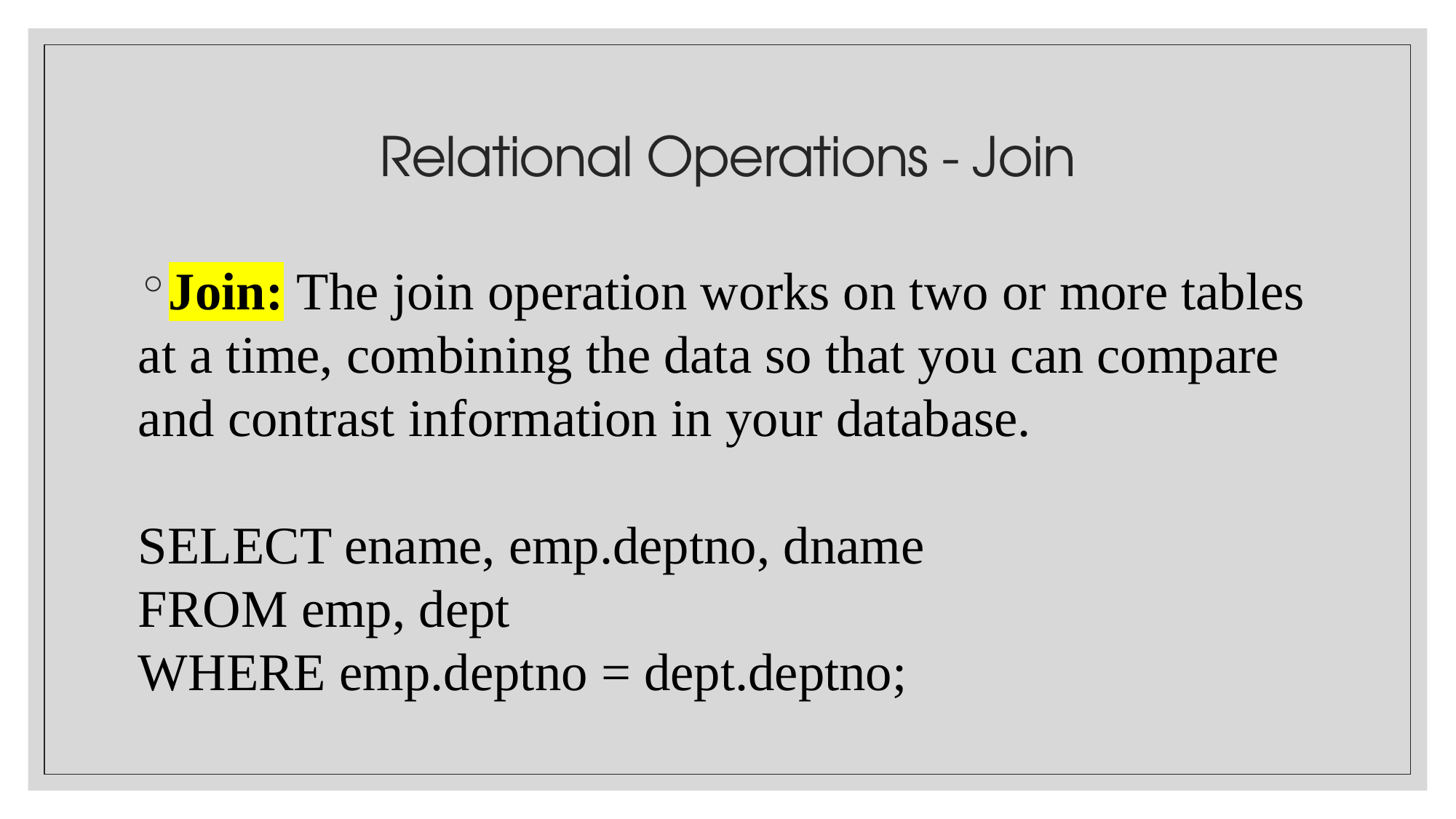

# Relational Operations - Join
Join: The join operation works on two or more tables at a time, combining the data so that you can compare and contrast information in your database.

SELECT ename, emp.deptno, dname
FROM emp, dept
WHERE emp.deptno = dept.deptno;